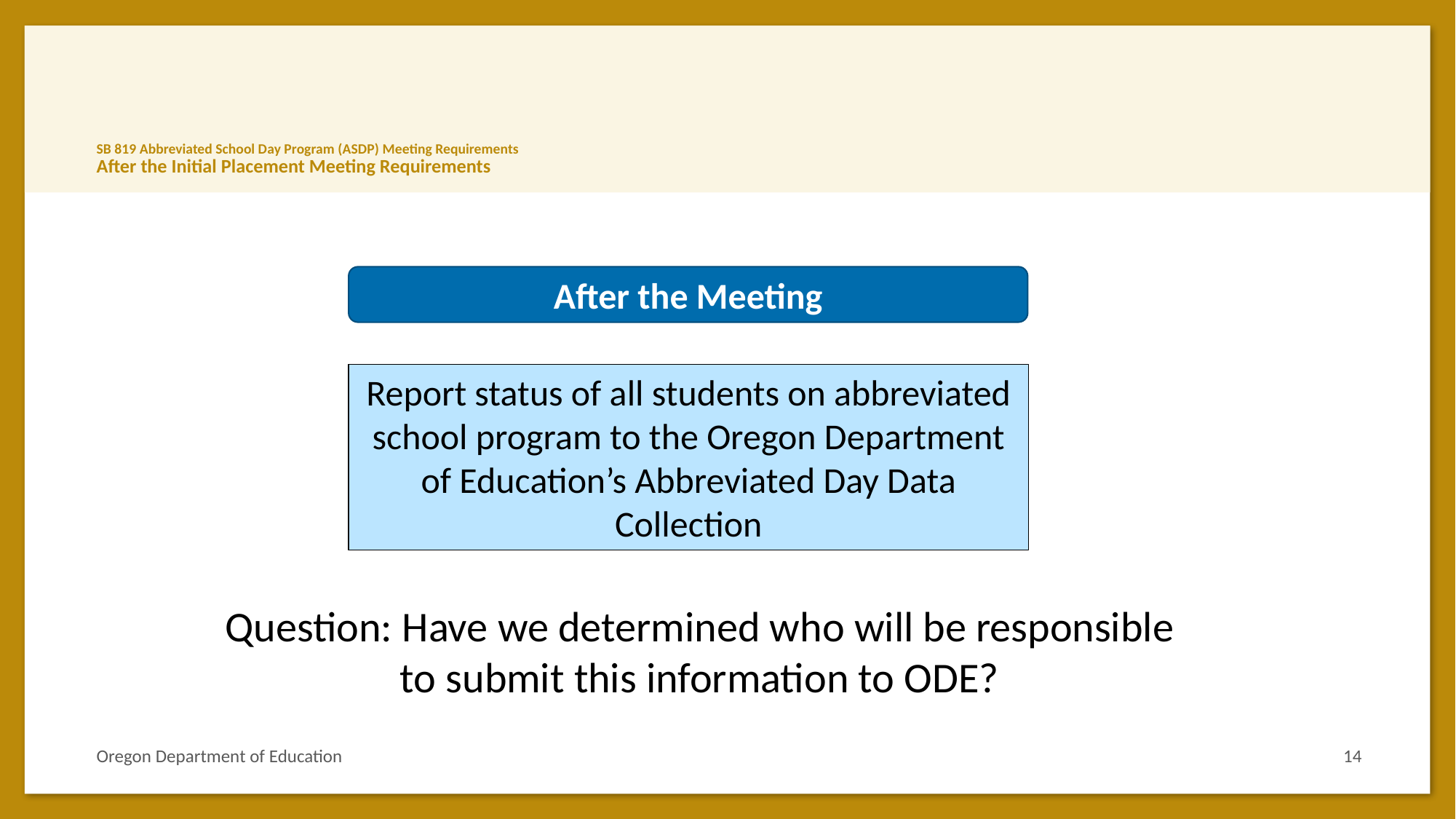

# SB 819 Abbreviated School Day Program (ASDP) Meeting Requirements After the Initial Placement Meeting Requirements
After the Meeting
Report status of all students on abbreviated school program to the Oregon Department of Education’s Abbreviated Day Data Collection
Question: Have we determined who will be responsible to submit this information to ODE?
Oregon Department of Education
14